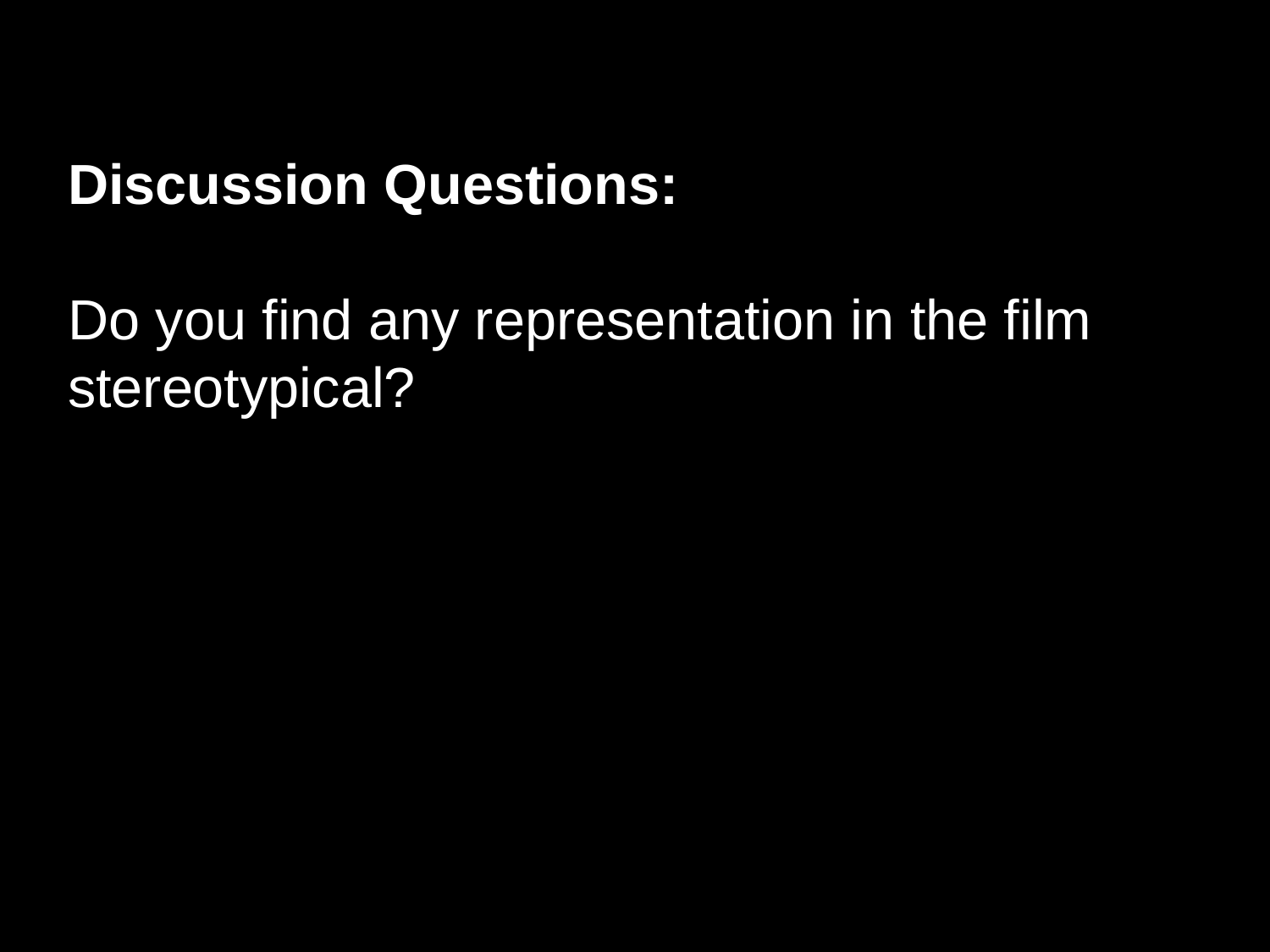

Discussion Questions:

Do you find any representation in the film stereotypical?